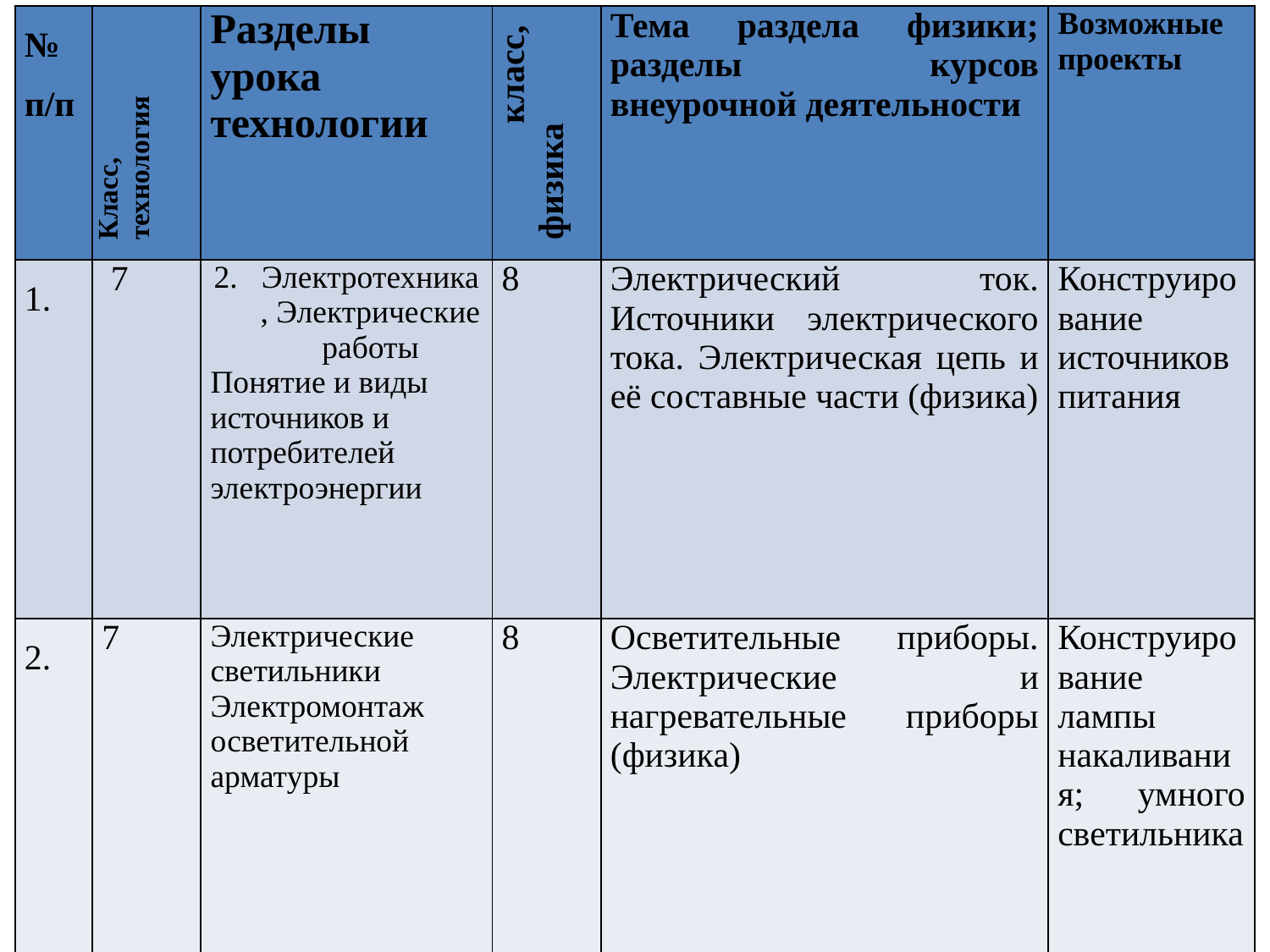

| № п/п | Класс, технология | Разделы урока технологии | класс, физика | Тема раздела физики; разделы курсов внеурочной деятельности | Возможные проекты |
| --- | --- | --- | --- | --- | --- |
| 1. | 7 | Электротехника, Электрические работы Понятие и виды источников и потребителей электроэнергии | 8 | Электрический ток. Источники электрического тока. Электрическая цепь и её составные части (физика) | Конструирование источников питания |
| 2. | 7 | Электрические светильники Электромонтаж осветительной арматуры | 8 | Осветительные приборы. Электрические и нагревательные приборы (физика) | Конструирование лампы накаливания; умного светильника |